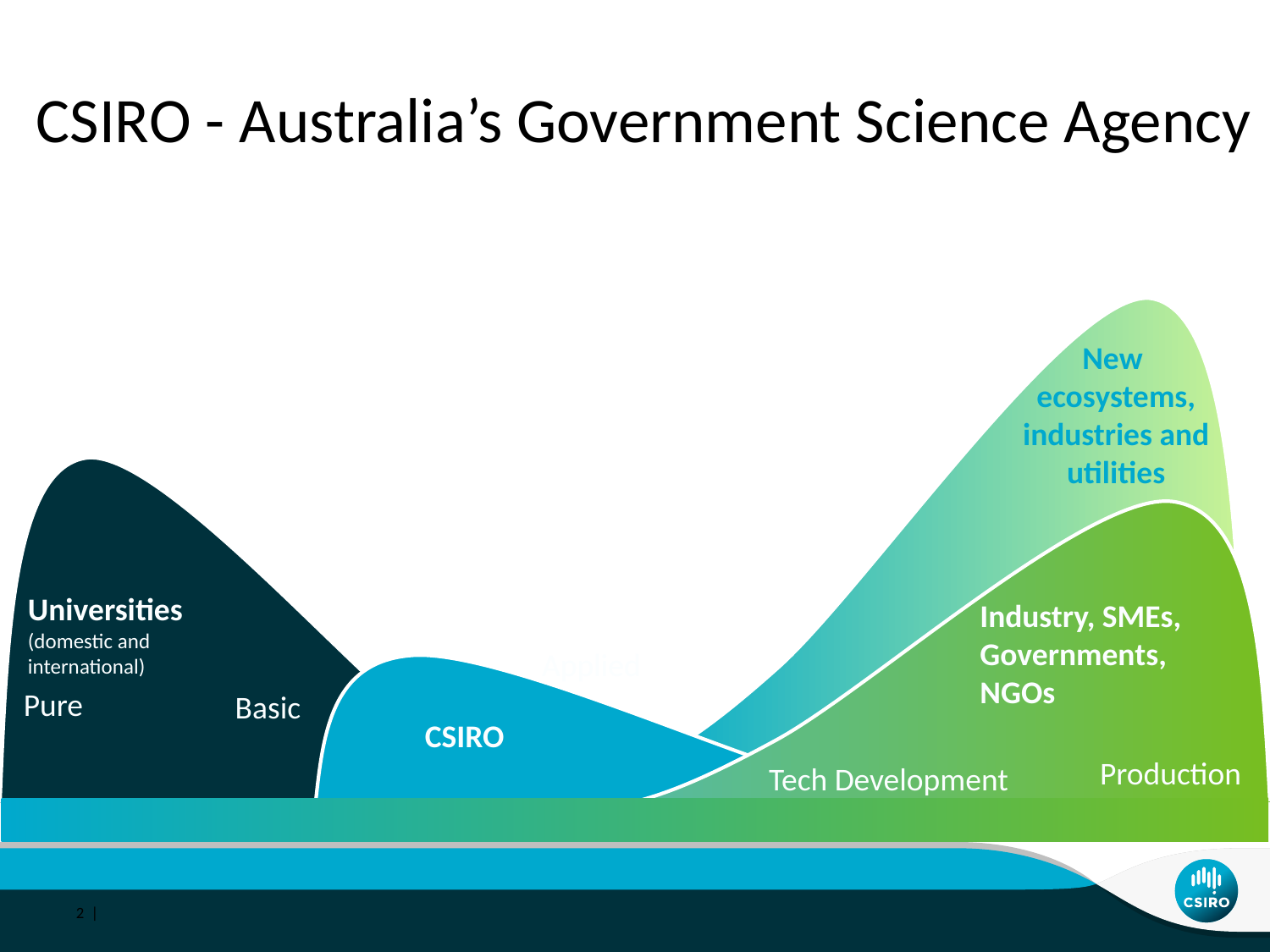

CSIRO - Australia’s Government Science Agency

New
ecosystems, industries and utilities

Universities (domestic and international)

CSIRO

Industry, SMEs,
Governments,
NGOs
Applied
Pure
Basic
Production
Tech Development
2  |